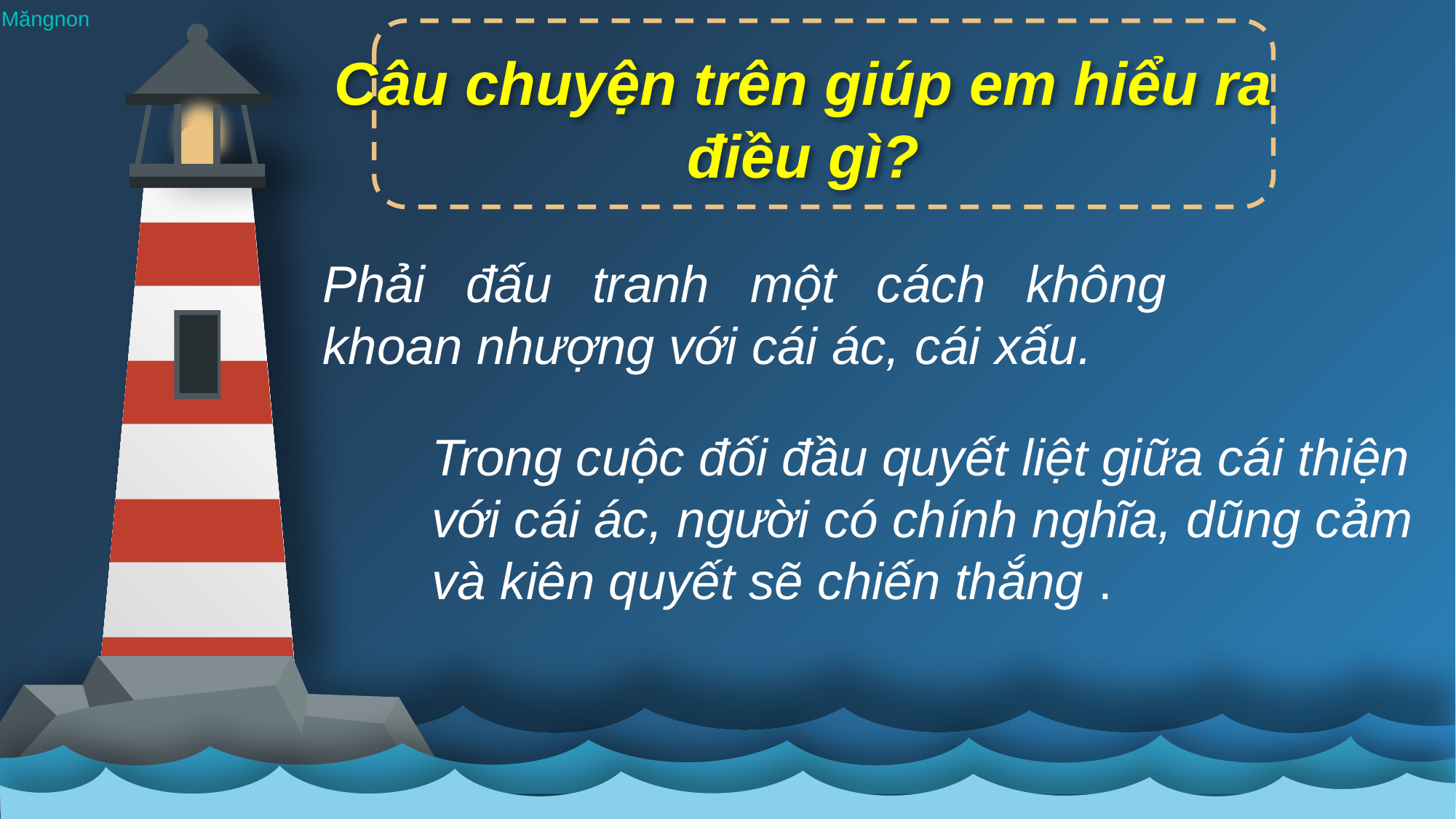

Câu chuyện trên giúp em hiểu ra
điều gì?
Phải đấu tranh một cách không khoan nhượng với cái ác, cái xấu.
Trong cuộc đối đầu quyết liệt giữa cái thiện với cái ác, người có chính nghĩa, dũng cảm và kiên quyết sẽ chiến thắng .